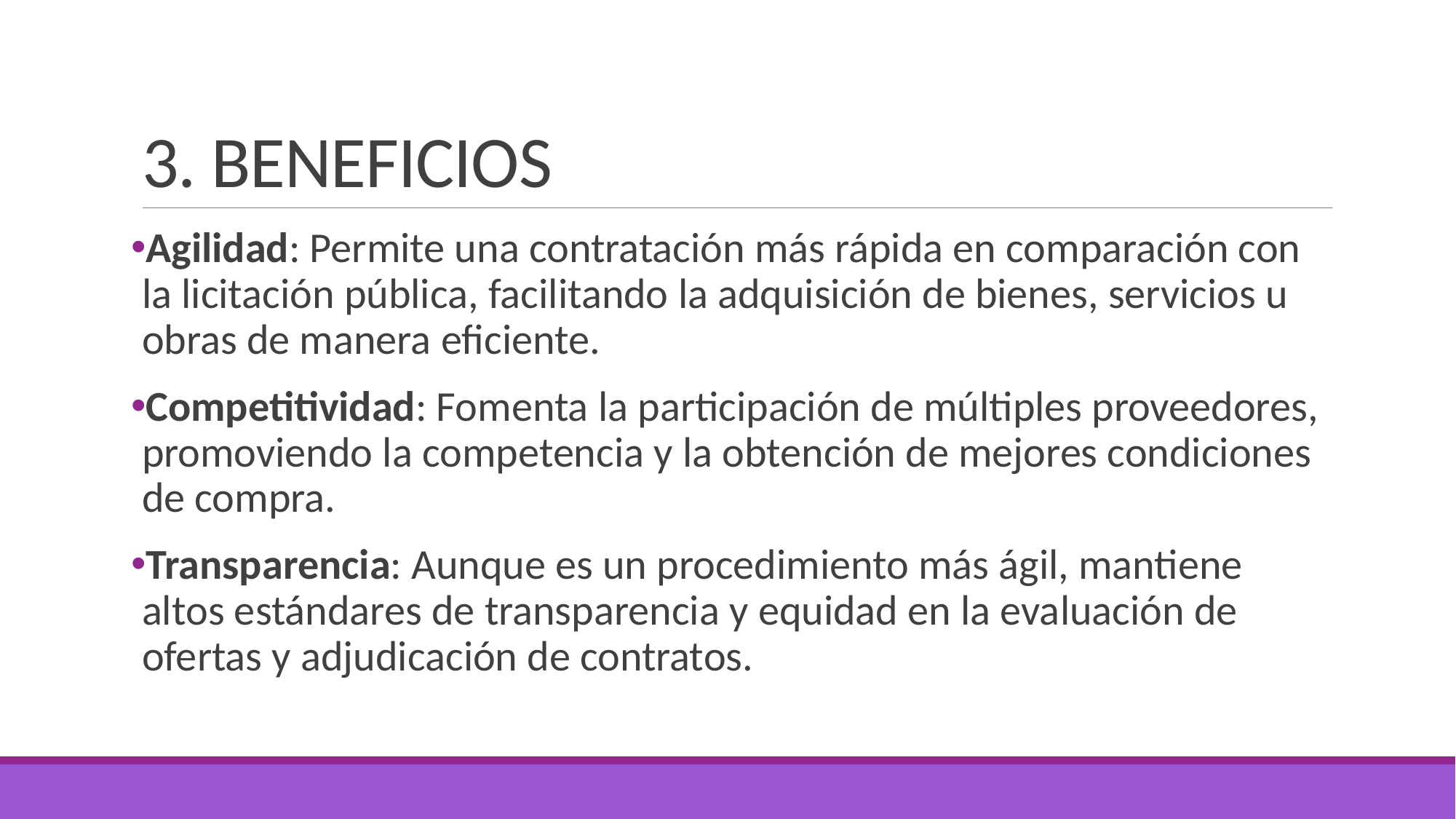

# 3. BENEFICIOS
Agilidad: Permite una contratación más rápida en comparación con la licitación pública, facilitando la adquisición de bienes, servicios u obras de manera eficiente.
Competitividad: Fomenta la participación de múltiples proveedores, promoviendo la competencia y la obtención de mejores condiciones de compra.
Transparencia: Aunque es un procedimiento más ágil, mantiene altos estándares de transparencia y equidad en la evaluación de ofertas y adjudicación de contratos.